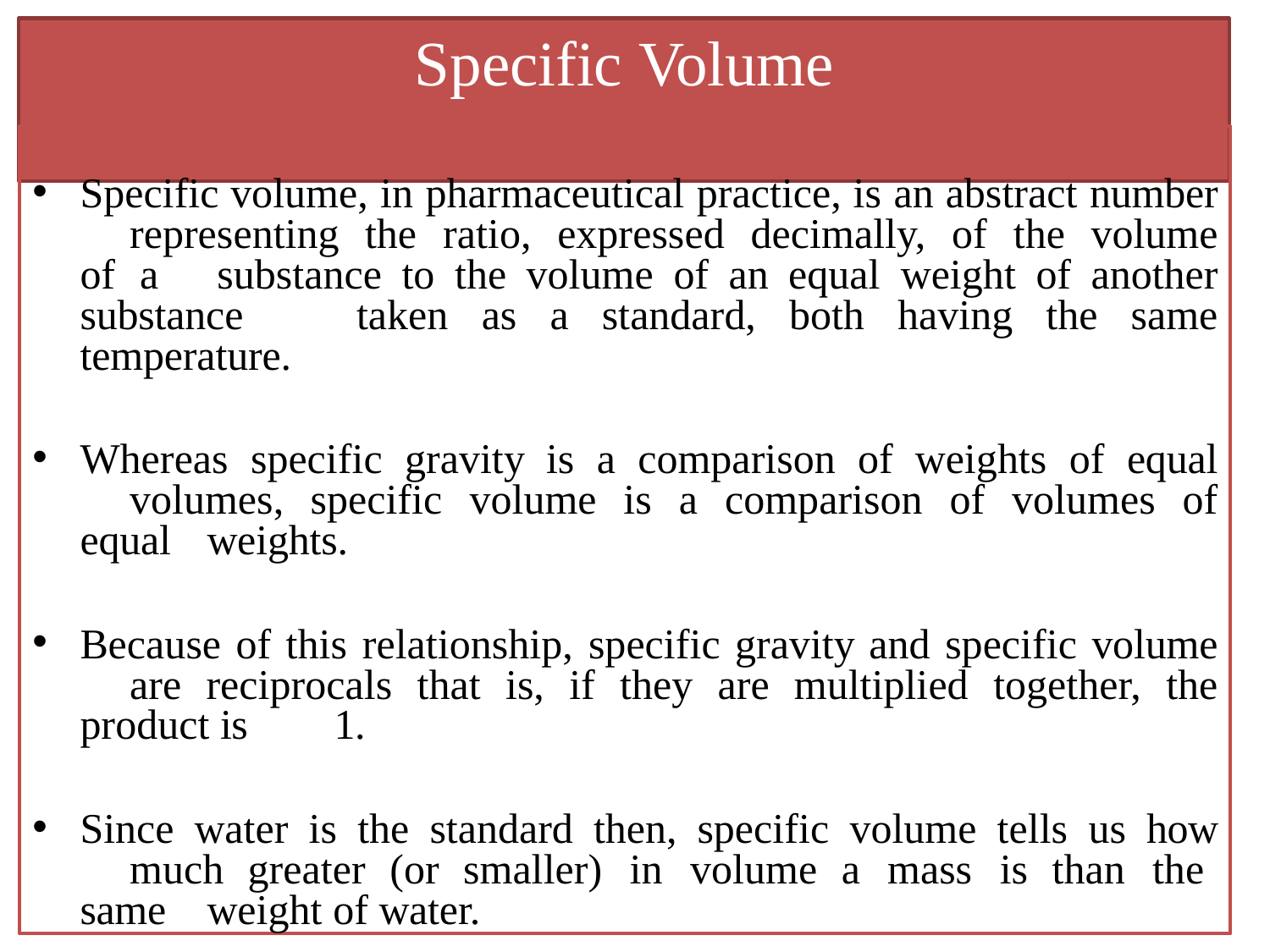

# Specific Volume

Specific volume, in pharmaceutical practice, is an abstract number 	representing the ratio, expressed decimally, of the volume of a 	substance to the volume of an equal weight of another substance 	taken as a standard, both having the same temperature.

Whereas  specific  gravity is  a  comparison  of  weights  of  equal 	volumes, specific volume is a comparison of volumes of equal 	weights.

Because of this relationship, specific gravity and specific volume 	are reciprocals that is, if they are multiplied together, the product is 	1.

Since water is the standard then, specific volume tells us how 	much greater (or smaller)  in  volume a  mass  is than  the  same 	weight of water.